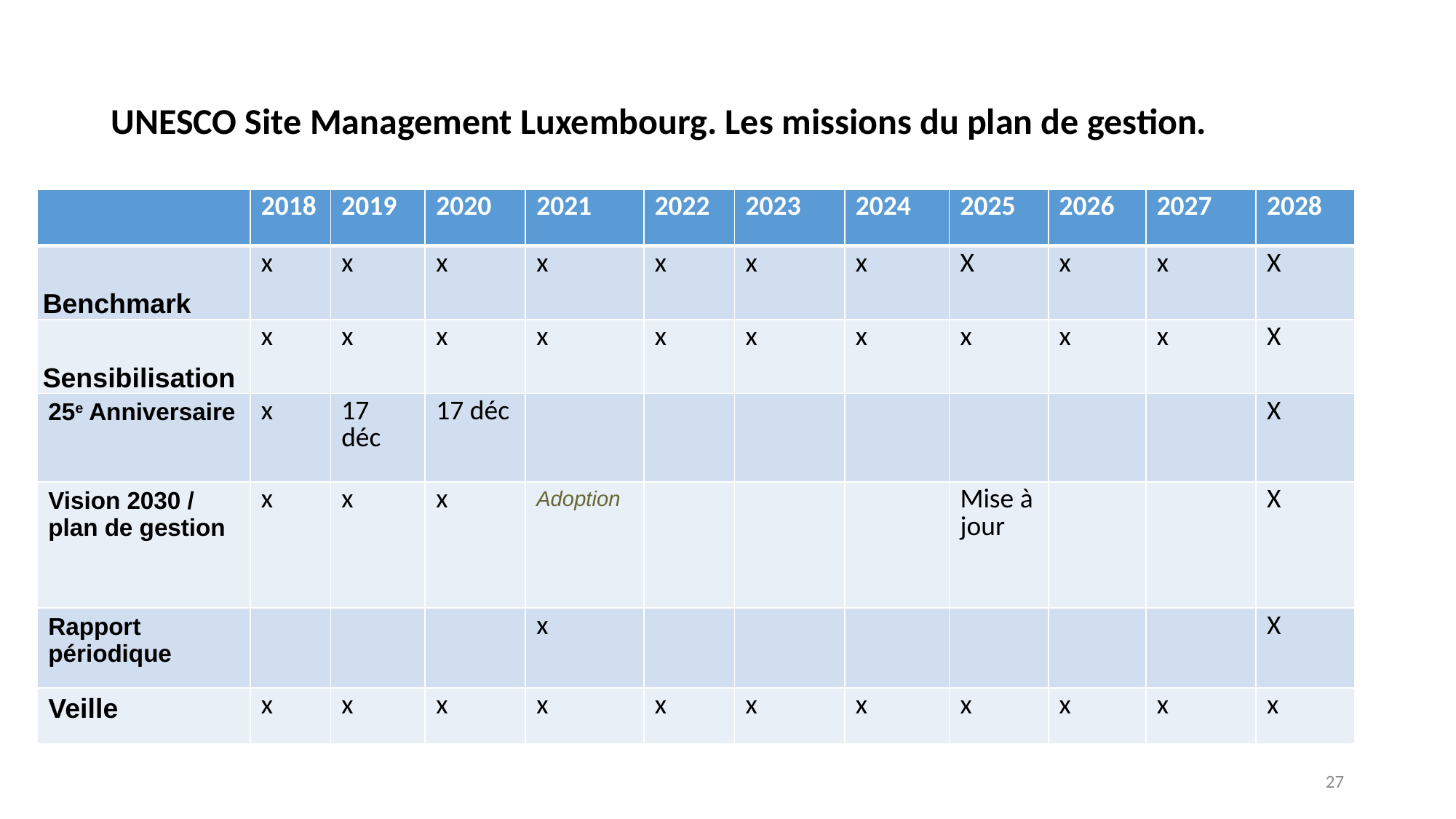

# UNESCO Site Management Luxembourg. Les missions du plan de gestion.
|  | 2018 | 2019 | 2020 | 2021 | 2022 | 2023 | 2024 | 2025 | 2026 | 2027 | 2028 |
| --- | --- | --- | --- | --- | --- | --- | --- | --- | --- | --- | --- |
| Benchmark | x | x | x | x | x | x | x | X | x | x | X |
| Sensibilisation | x | x | x | x | x | x | x | x | x | x | X |
| 25e Anniversaire | x | 17 déc | 17 déc |  |  |  |  |  |  |  | X |
| Vision 2030 / plan de gestion | x | x | x | Adoption |  |  |  | Mise à jour |  |  | X |
| Rapport périodique |  |  |  | x |  |  |  |  |  |  | X |
| Veille | x | x | x | x | x | x | x | x | x | x | x |
27